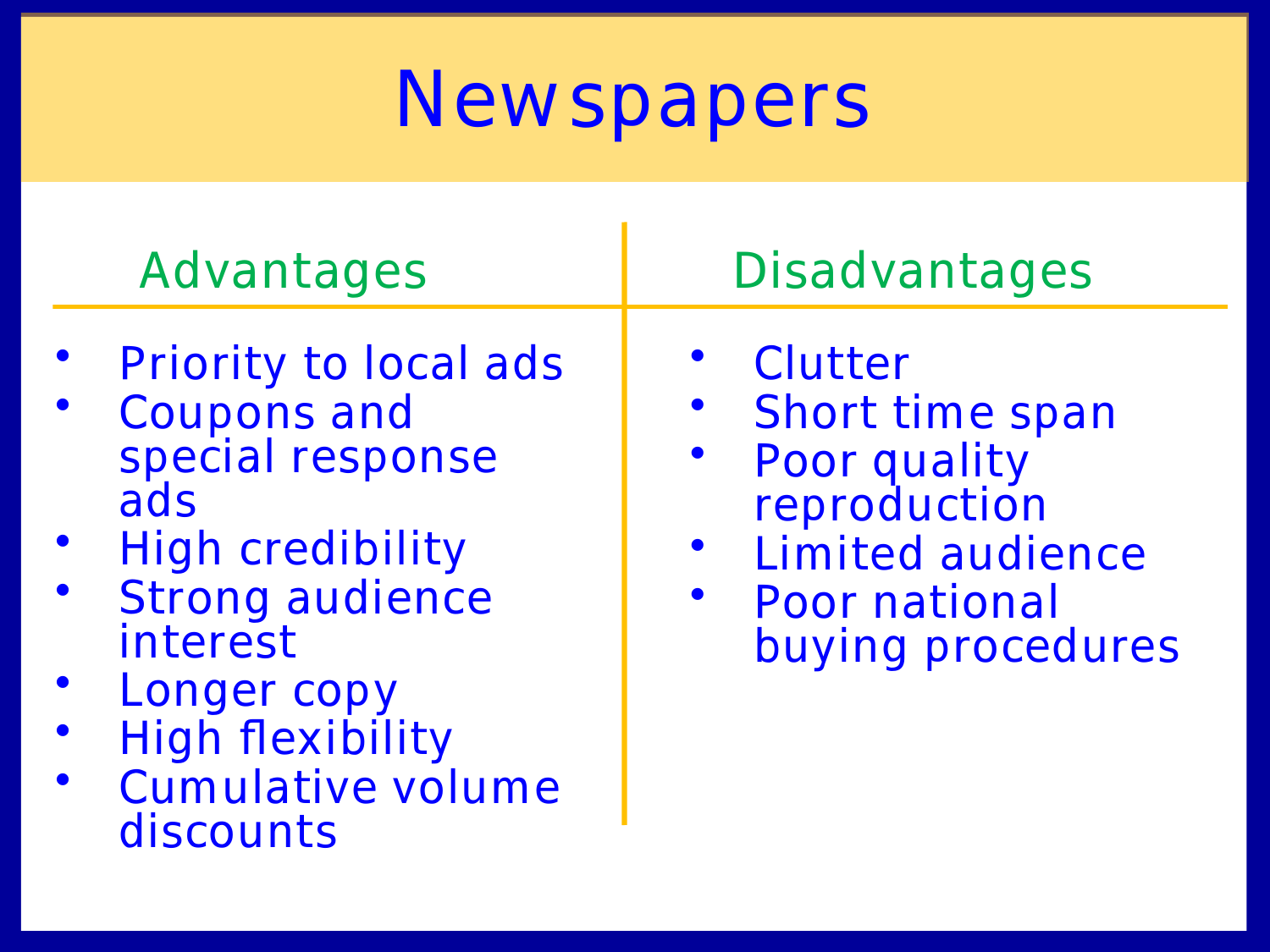

Newspapers

Advantages
Disadvantages

Priority to local ads
Coupons and special response ads
High credibility
Strong audience interest
Longer copy
High flexibility
Cumulative volume discounts
Clutter
Short time span
Poor quality reproduction
Limited audience
Poor national buying procedures